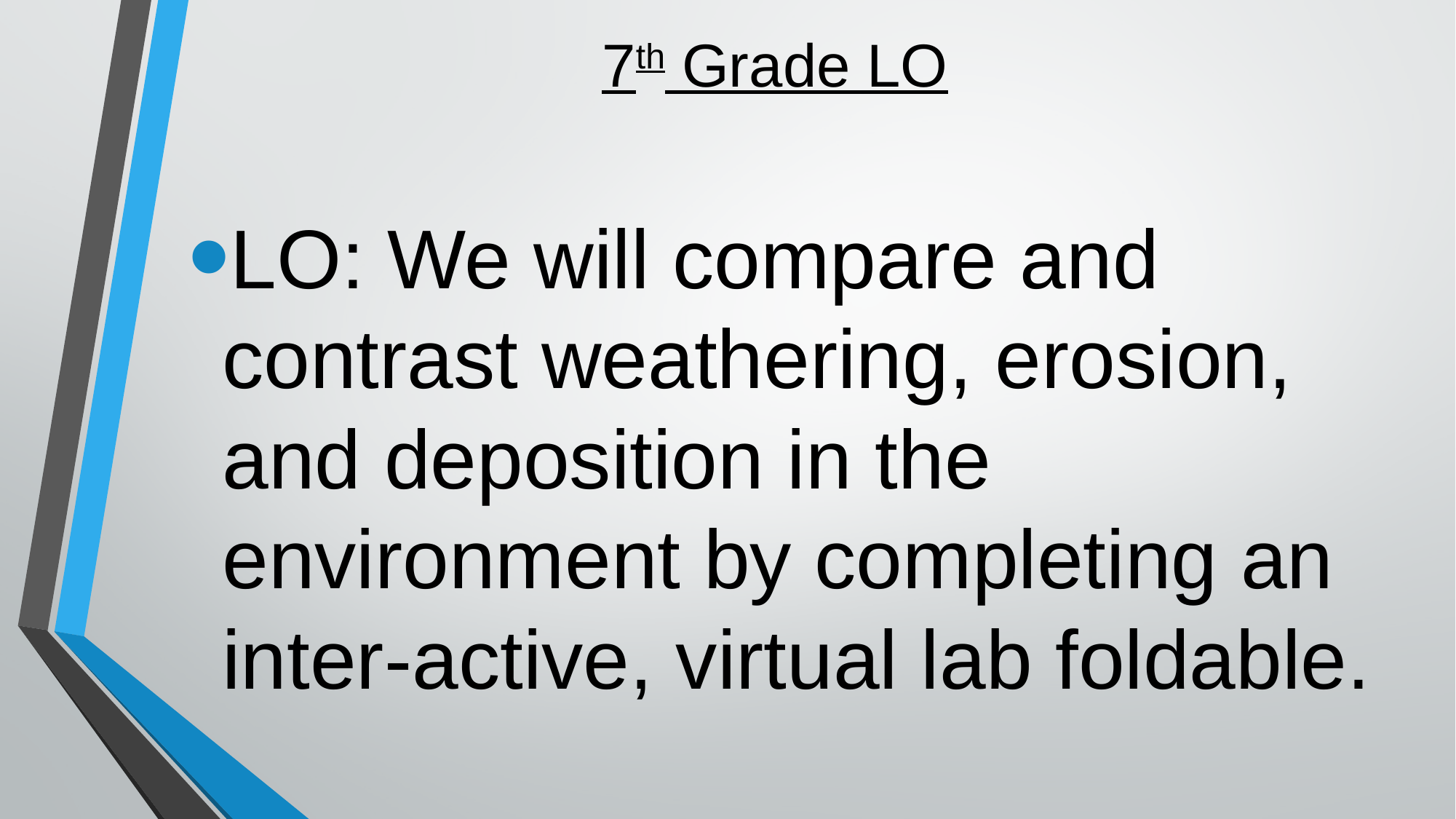

# 7th Grade LO
LO: We will compare and contrast weathering, erosion, and deposition in the environment by completing an inter-active, virtual lab foldable.